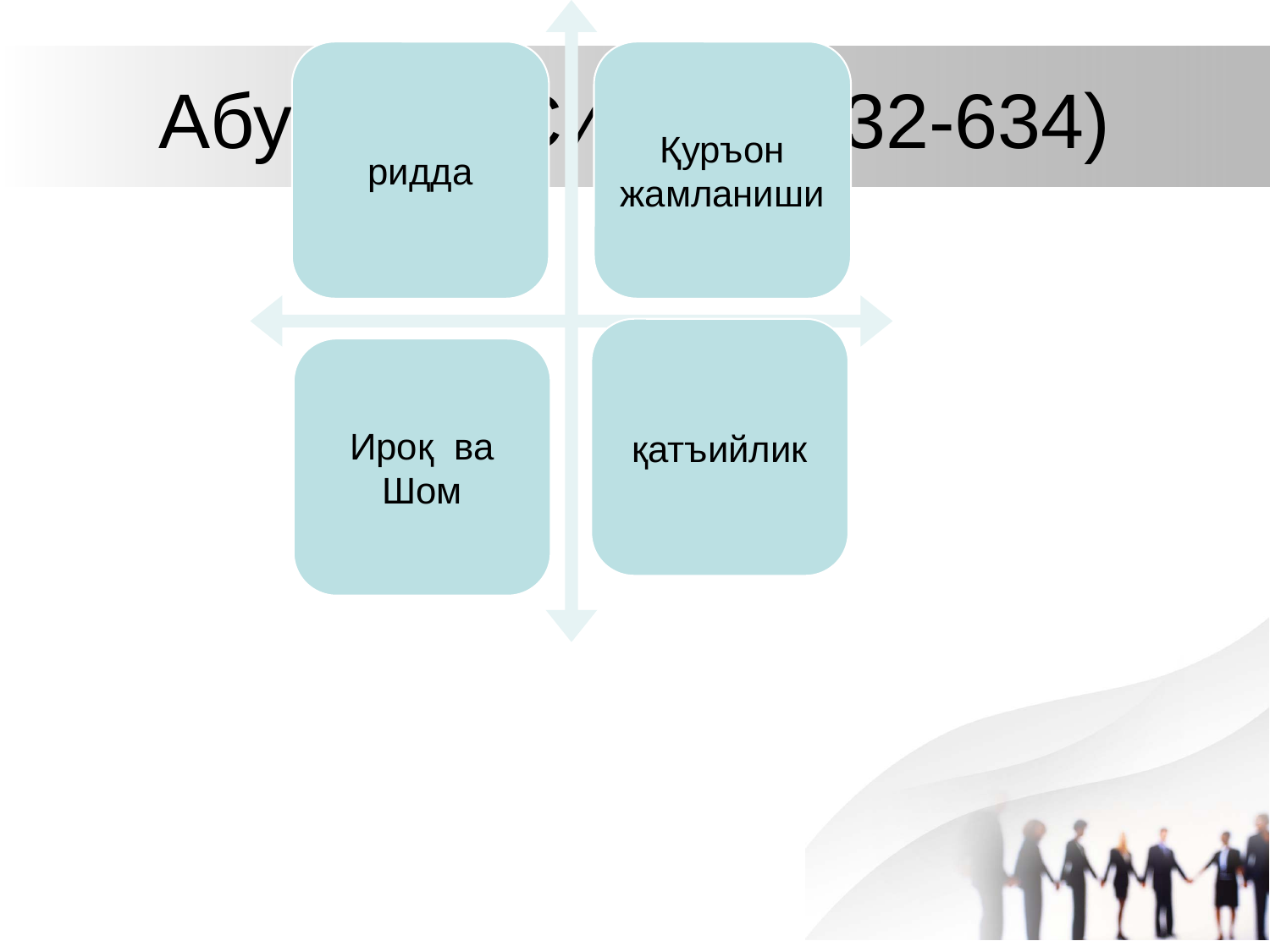

# Абу Бакр Сиддиқ(632-634)
ридда
Қуръон жамланиши
Ироқ  ва Шом
қатъийлик